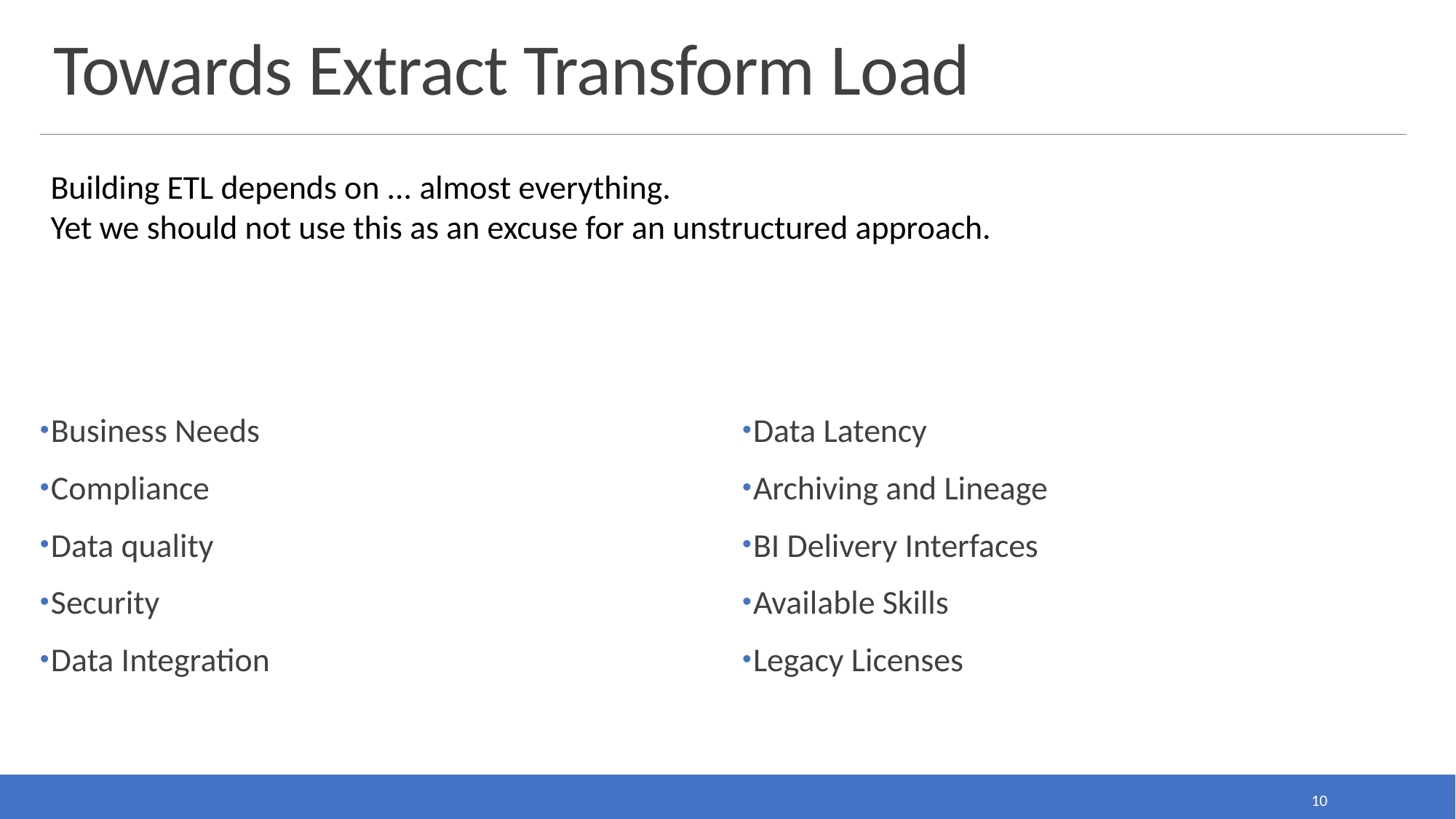

# Towards Extract Transform Load
Building ETL depends on ... almost everything.
Yet we should not use this as an excuse for an unstructured approach.
Business Needs
Compliance
Data quality
Security
Data Integration

Data Latency
Archiving and Lineage
BI Delivery Interfaces
Available Skills
Legacy Licenses
10